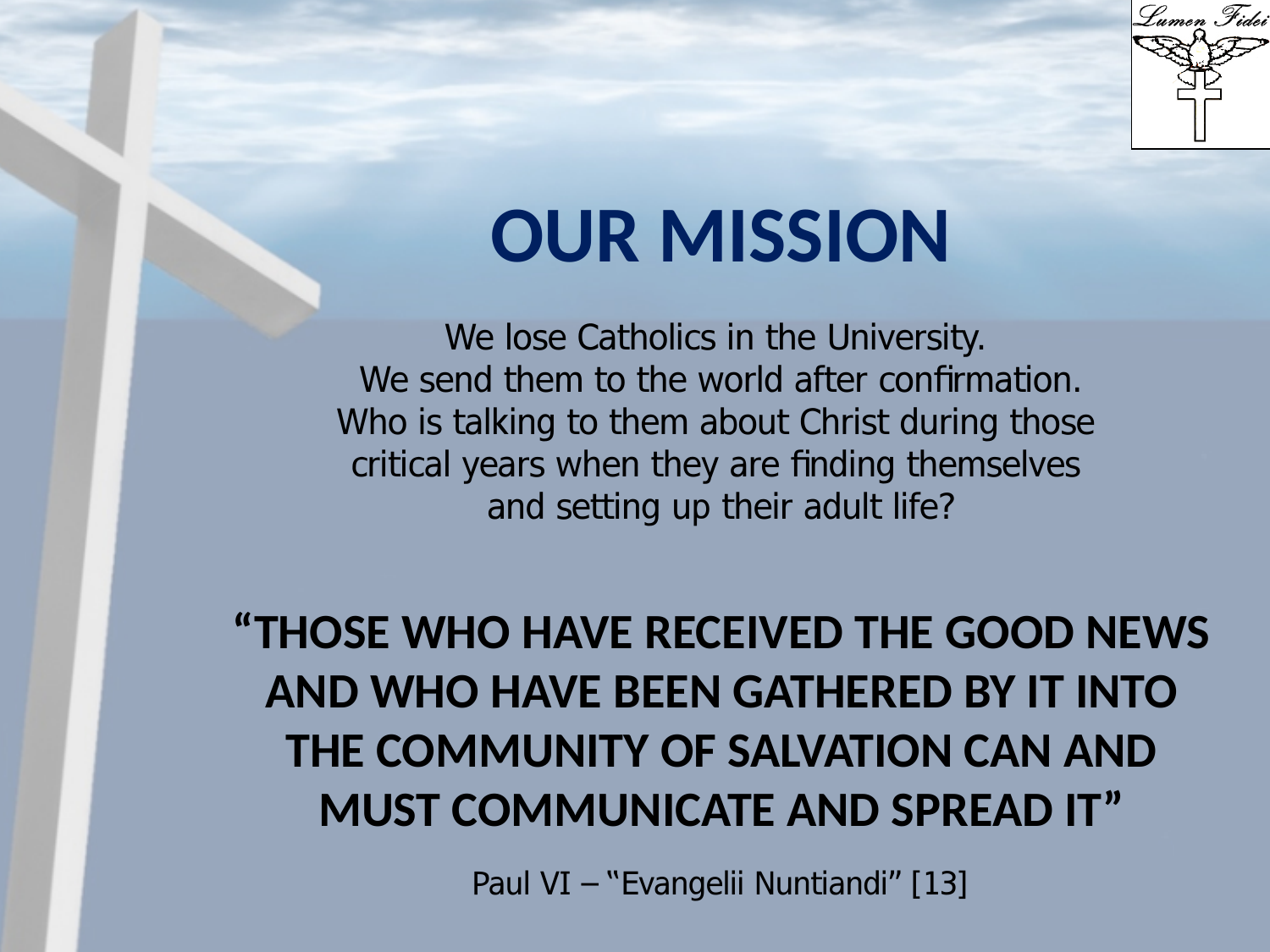

OUR MISSION
We lose Catholics in the University.
We send them to the world after confirmation.
Who is talking to them about Christ during those
critical years when they are finding themselves
and setting up their adult life?
# “Those who have received the Good News and who have been gathered by it into the community of salvation can and must communicate and spread it”
Paul VI – “Evangelii Nuntiandi” [13]